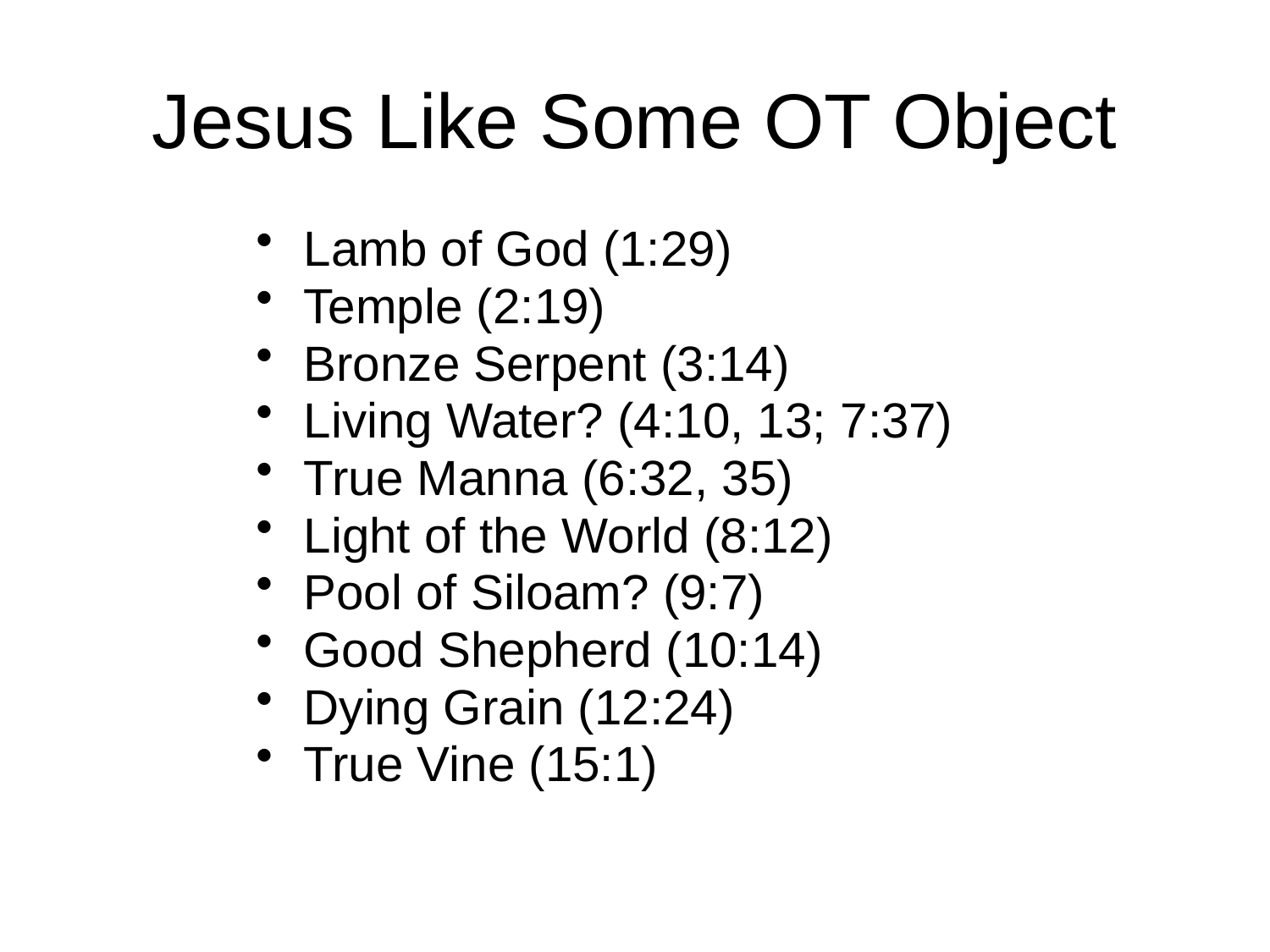

# Jesus Like Some OT Object
Lamb of God (1:29)
Temple (2:19)
Bronze Serpent (3:14)
Living Water? (4:10, 13; 7:37)
True Manna (6:32, 35)
Light of the World (8:12)
Pool of Siloam? (9:7)
Good Shepherd (10:14)
Dying Grain (12:24)
True Vine (15:1)